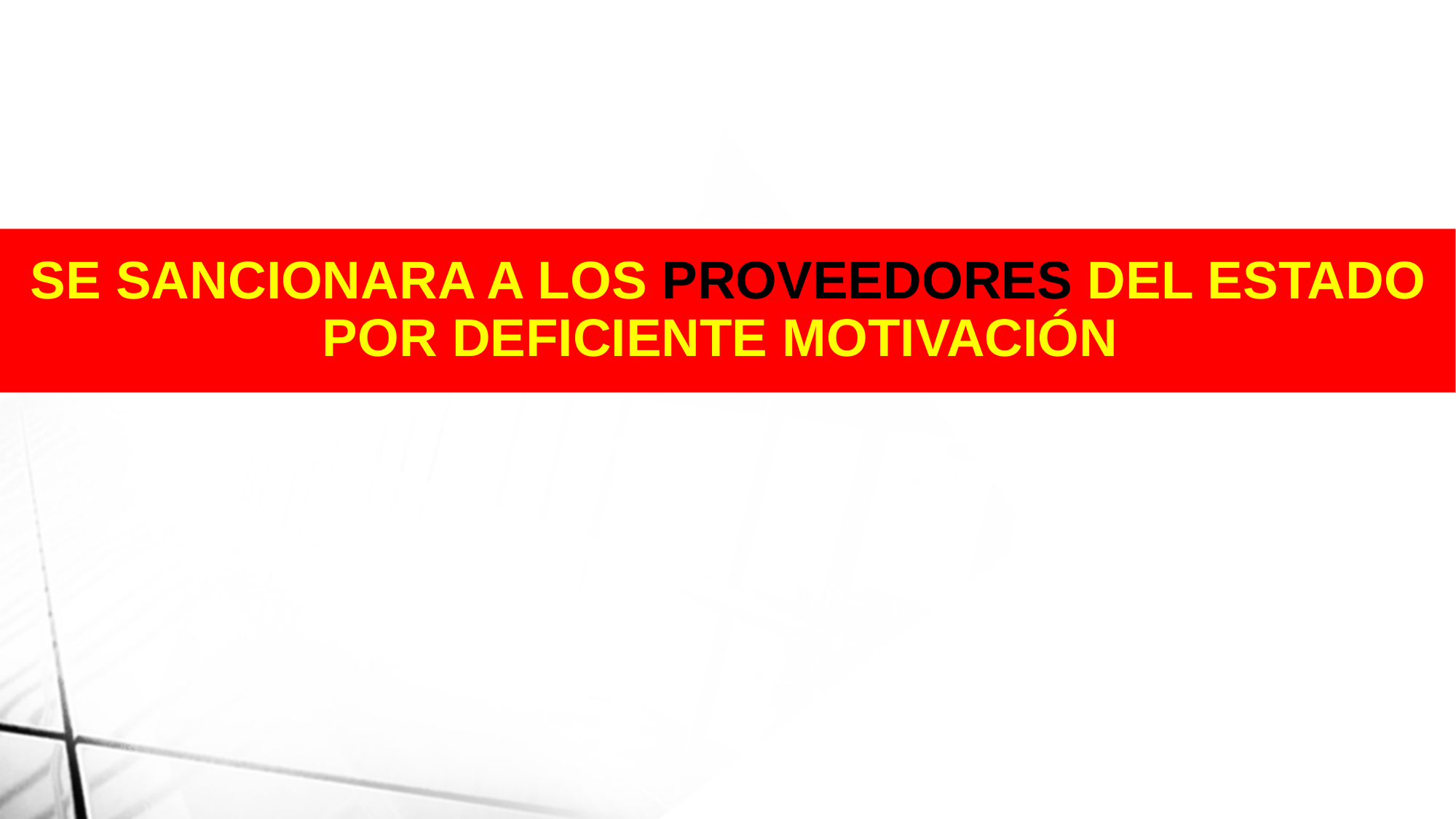

SE SANCIONARA A LOS PROVEEDORES DEL ESTADO POR DEFICIENTE MOTIVACIÓN